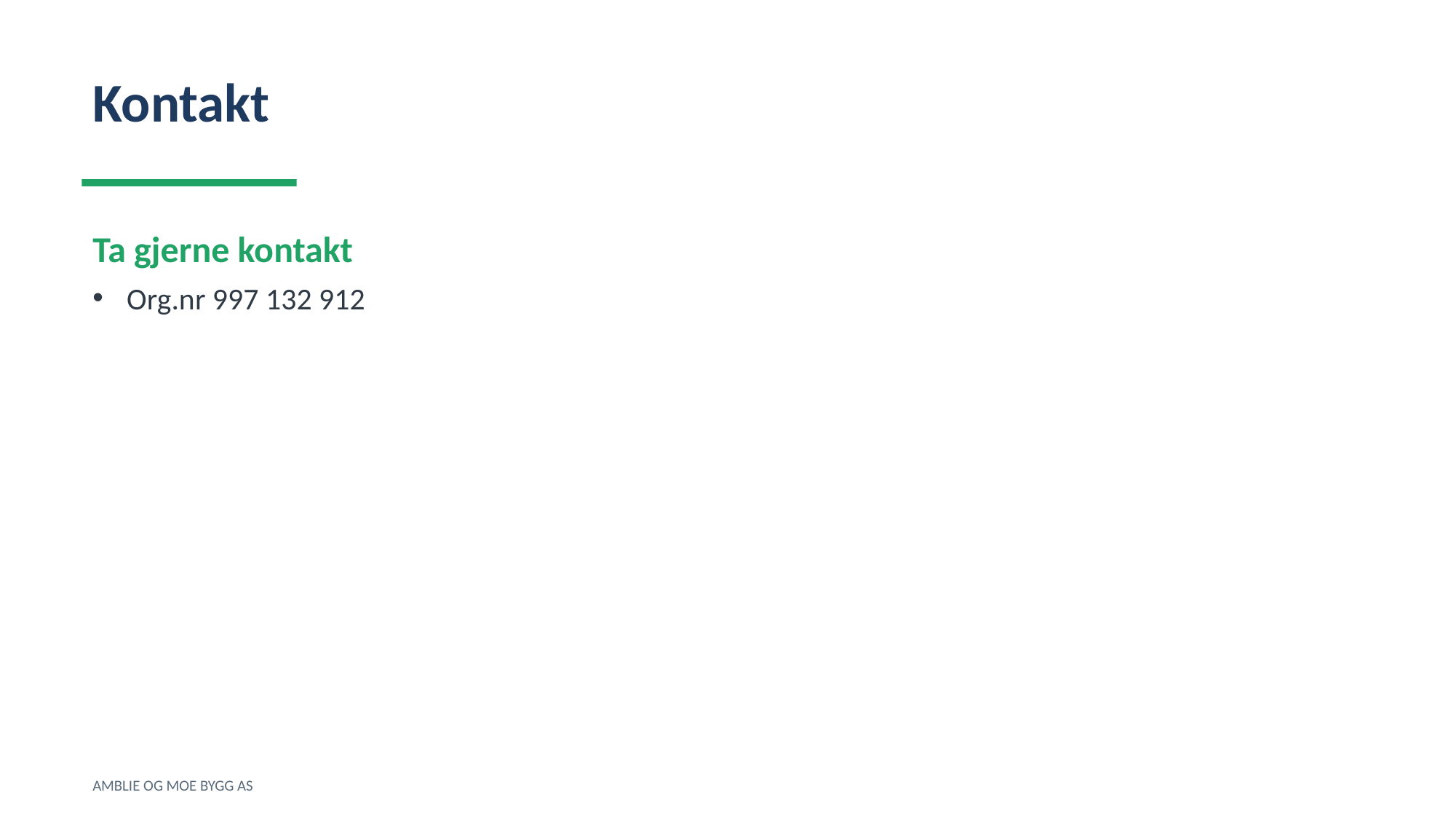

Kontakt

Ta gjerne kontakt
Org.nr 997 132 912
AMBLIE OG MOE BYGG AS